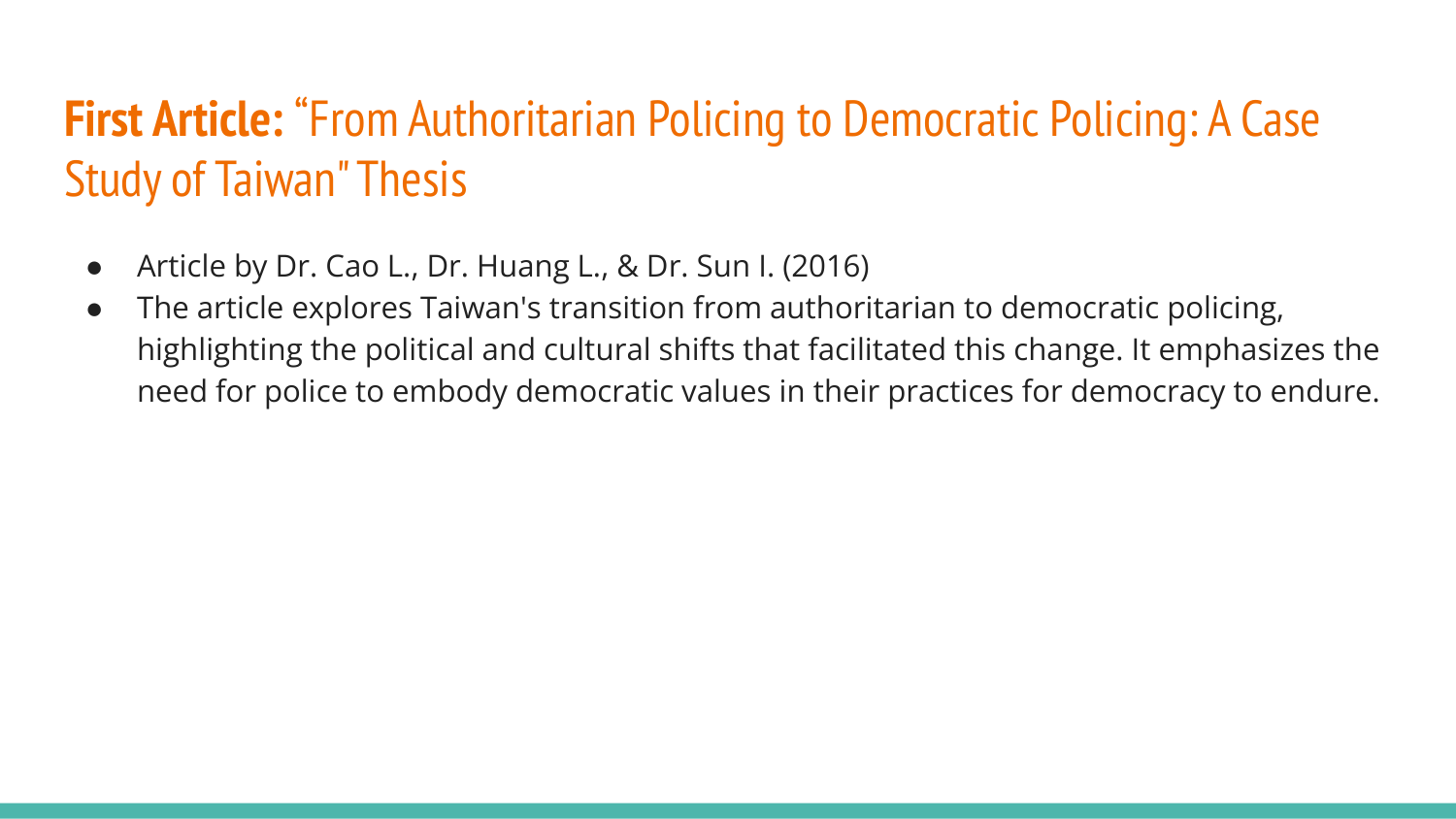

# First Article: “From Authoritarian Policing to Democratic Policing: A Case Study of Taiwan" Thesis
Article by Dr. Cao L., Dr. Huang L., & Dr. Sun I. (2016)
The article explores Taiwan's transition from authoritarian to democratic policing, highlighting the political and cultural shifts that facilitated this change. It emphasizes the need for police to embody democratic values in their practices for democracy to endure.